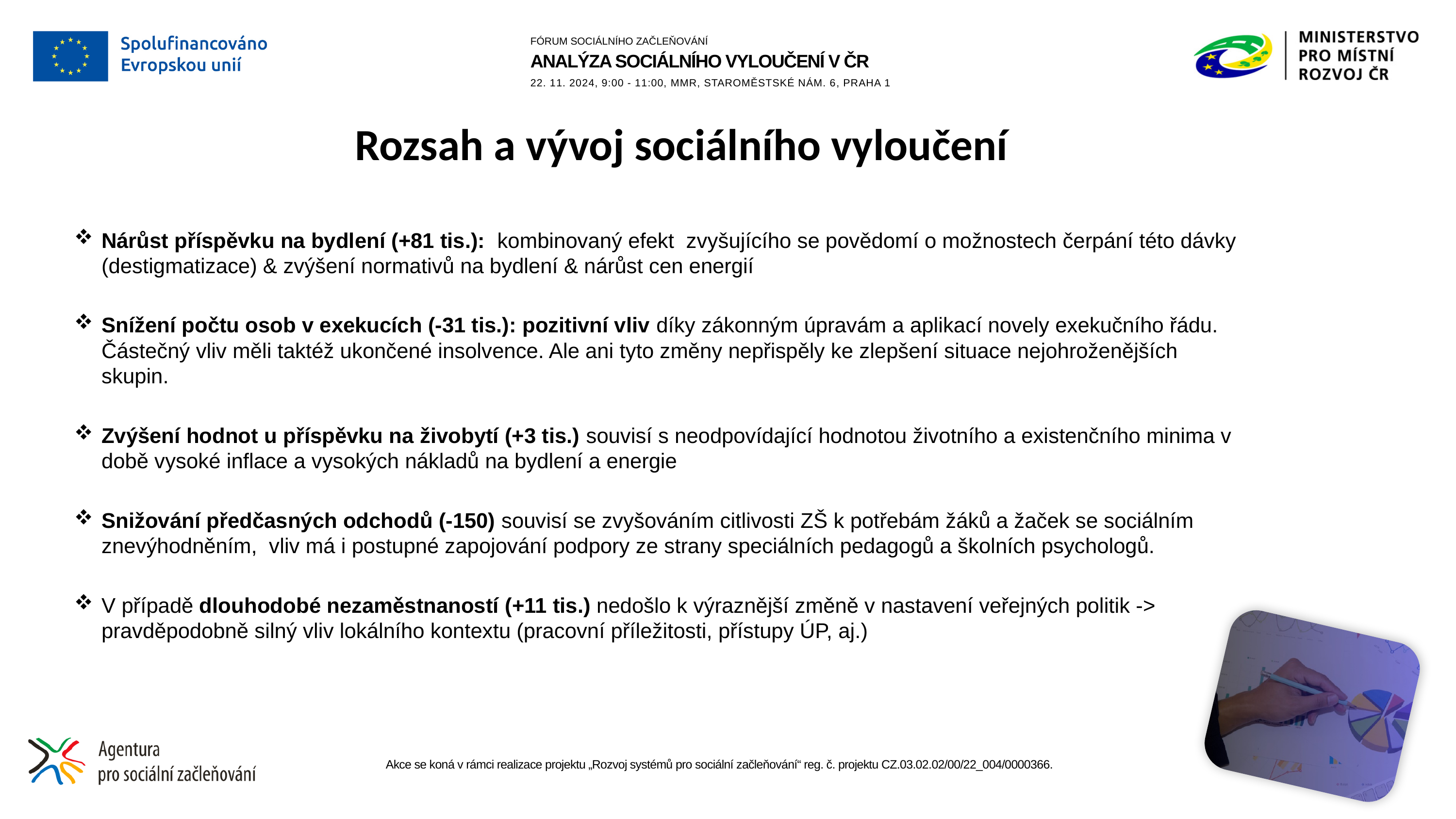

# Rozsah a vývoj sociálního vyloučení
Nárůst příspěvku na bydlení (+81 tis.):  kombinovaný efekt  zvyšujícího se povědomí o možnostech čerpání této dávky (destigmatizace) & zvýšení normativů na bydlení & nárůst cen energií

Snížení počtu osob v exekucích (-31 tis.): pozitivní vliv díky zákonným úpravám a aplikací novely exekučního řádu. Částečný vliv měli taktéž ukončené insolvence. Ale ani tyto změny nepřispěly ke zlepšení situace nejohroženějších skupin.

Zvýšení hodnot u příspěvku na živobytí (+3 tis.) souvisí s neodpovídající hodnotou životního a existenčního minima v době vysoké inflace a vysokých nákladů na bydlení a energie

Snižování předčasných odchodů (-150) souvisí se zvyšováním citlivosti ZŠ k potřebám žáků a žaček se sociálním znevýhodněním,  vliv má i postupné zapojování podpory ze strany speciálních pedagogů a školních psychologů.

V případě dlouhodobé nezaměstnaností (+11 tis.) nedošlo k výraznější změně v nastavení veřejných politik -> pravděpodobně silný vliv lokálního kontextu (pracovní příležitosti, přístupy ÚP, aj.)